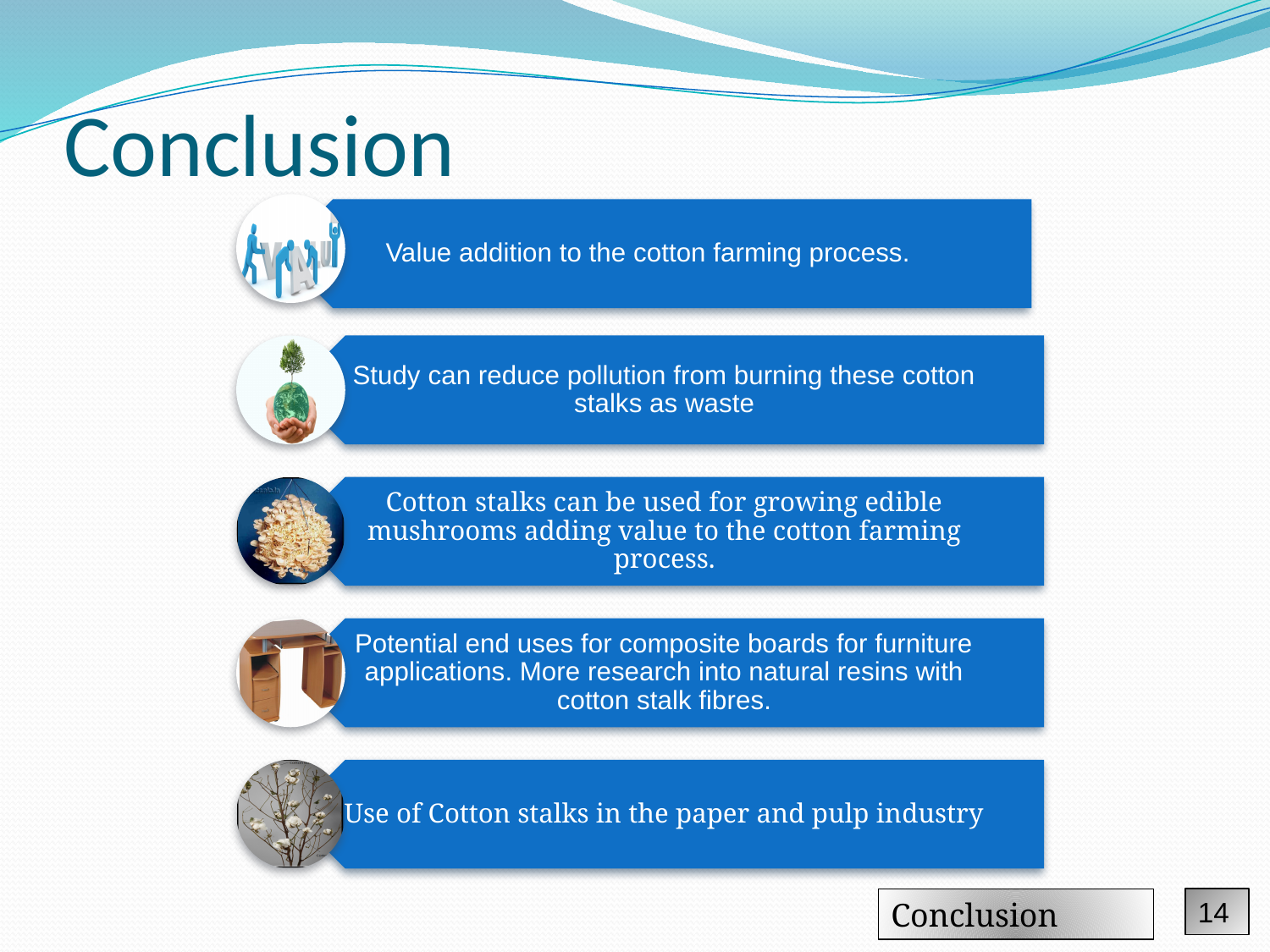

# Conclusion
Value addition to the cotton farming process.
Study can reduce pollution from burning these cotton stalks as waste
Cotton stalks can be used for growing edible mushrooms adding value to the cotton farming process.
Potential end uses for composite boards for furniture applications. More research into natural resins with cotton stalk fibres.
Use of Cotton stalks in the paper and pulp industry
14
Conclusion